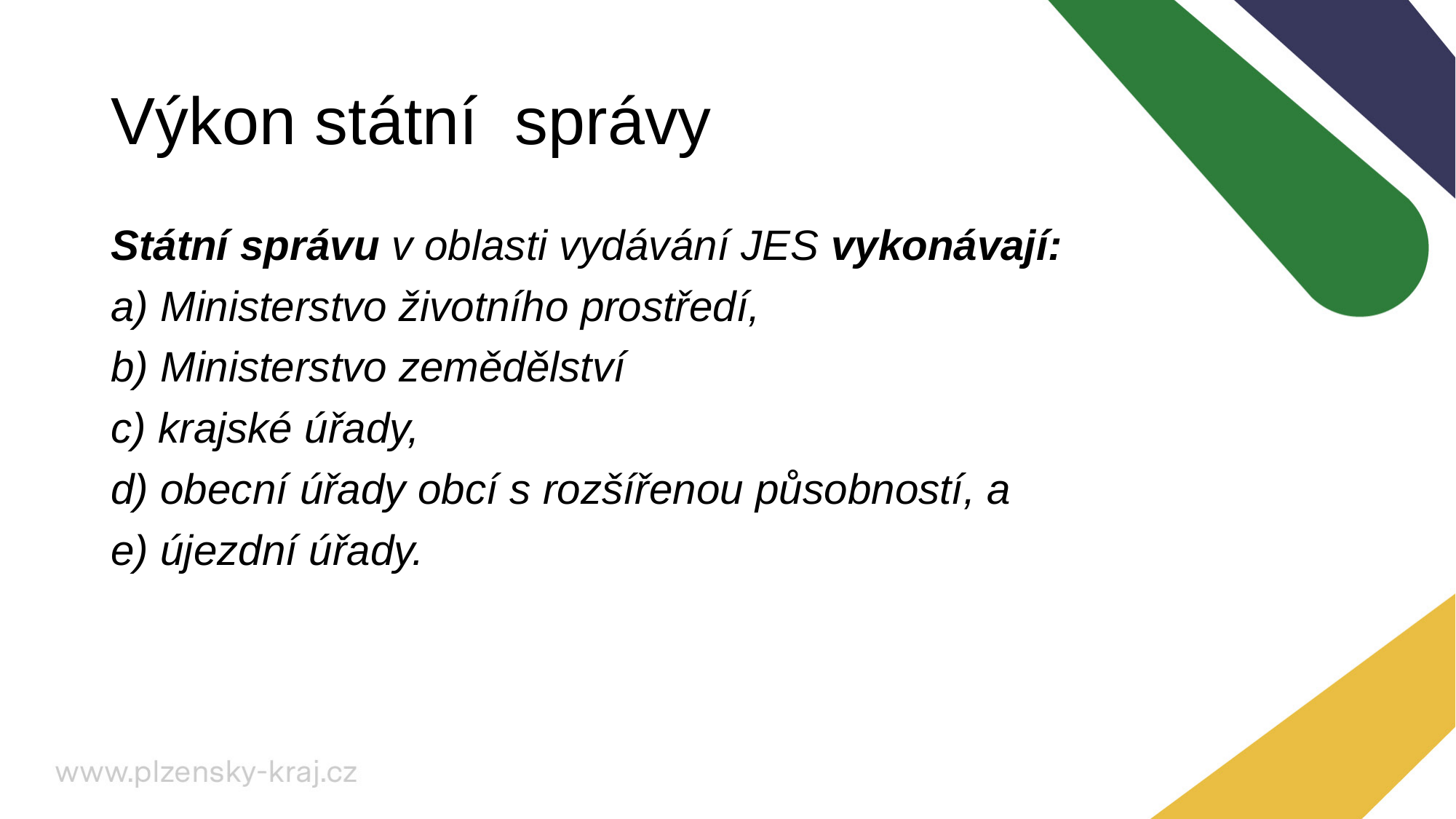

# Výkon státní  správy
Státní správu v oblasti vydávání JES vykonávají:
a) Ministerstvo životního prostředí,
b) Ministerstvo zemědělství
c) krajské úřady,
d) obecní úřady obcí s rozšířenou působností, a
e) újezdní úřady.